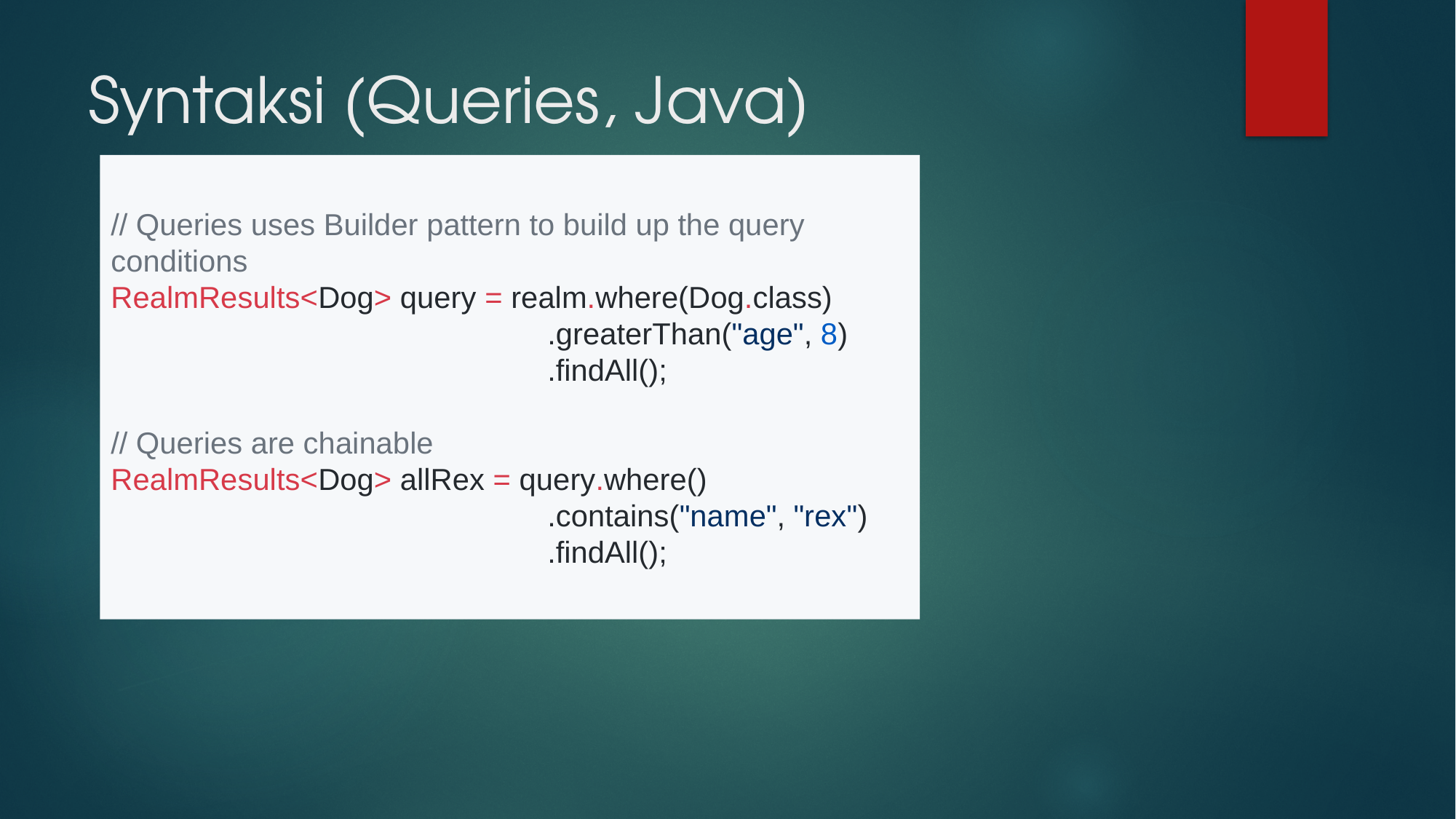

# Syntaksi (Queries, Java)
// Queries uses Builder pattern to build up the query conditions
RealmResults<Dog> query = realm.where(Dog.class)
				.greaterThan("age", 8)
				.findAll();

// Queries are chainable
RealmResults<Dog> allRex = query.where()
				.contains("name", "rex")
				.findAll();